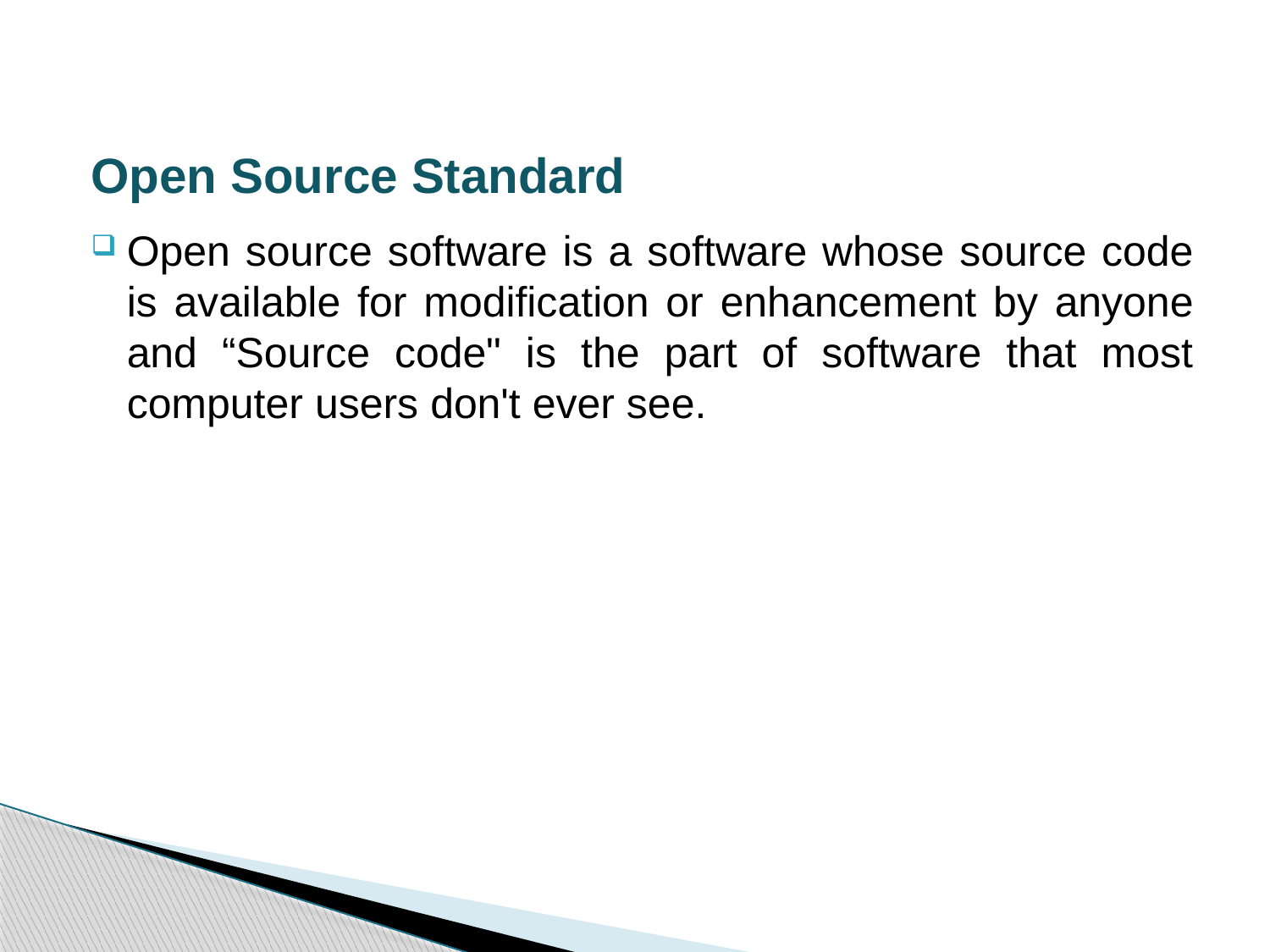

Open Source Standard
Open source software is a software whose source code is available for modification or enhancement by anyone and “Source code" is the part of software that most computer users don't ever see.